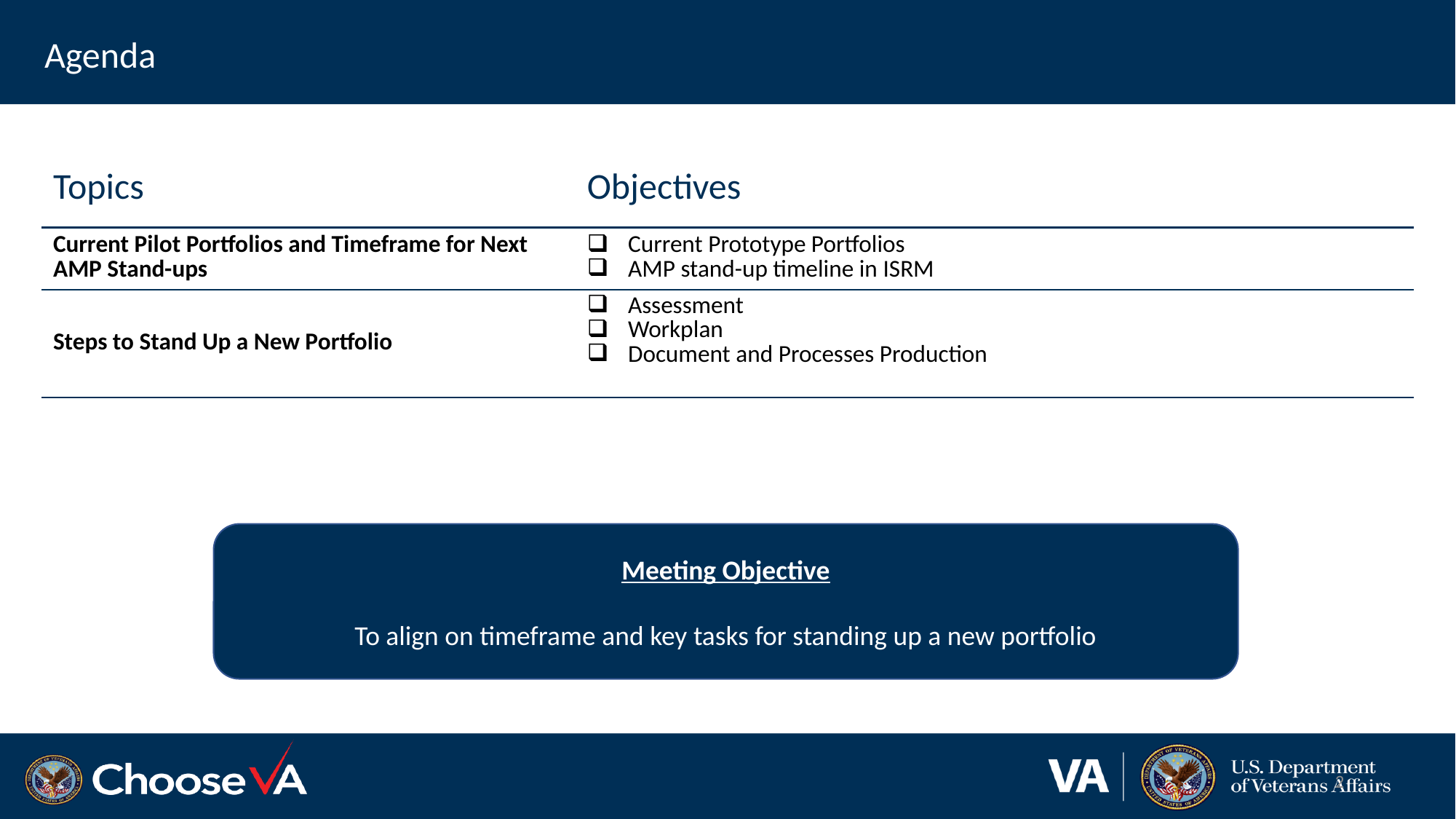

# Agenda
| Topics | Objectives |
| --- | --- |
| Current Pilot Portfolios and Timeframe for Next AMP Stand-ups | Current Prototype Portfolios AMP stand-up timeline in ISRM |
| Steps to Stand Up a New Portfolio | Assessment Workplan Document and Processes Production |
Meeting Objective

To align on timeframe and key tasks for standing up a new portfolio
2